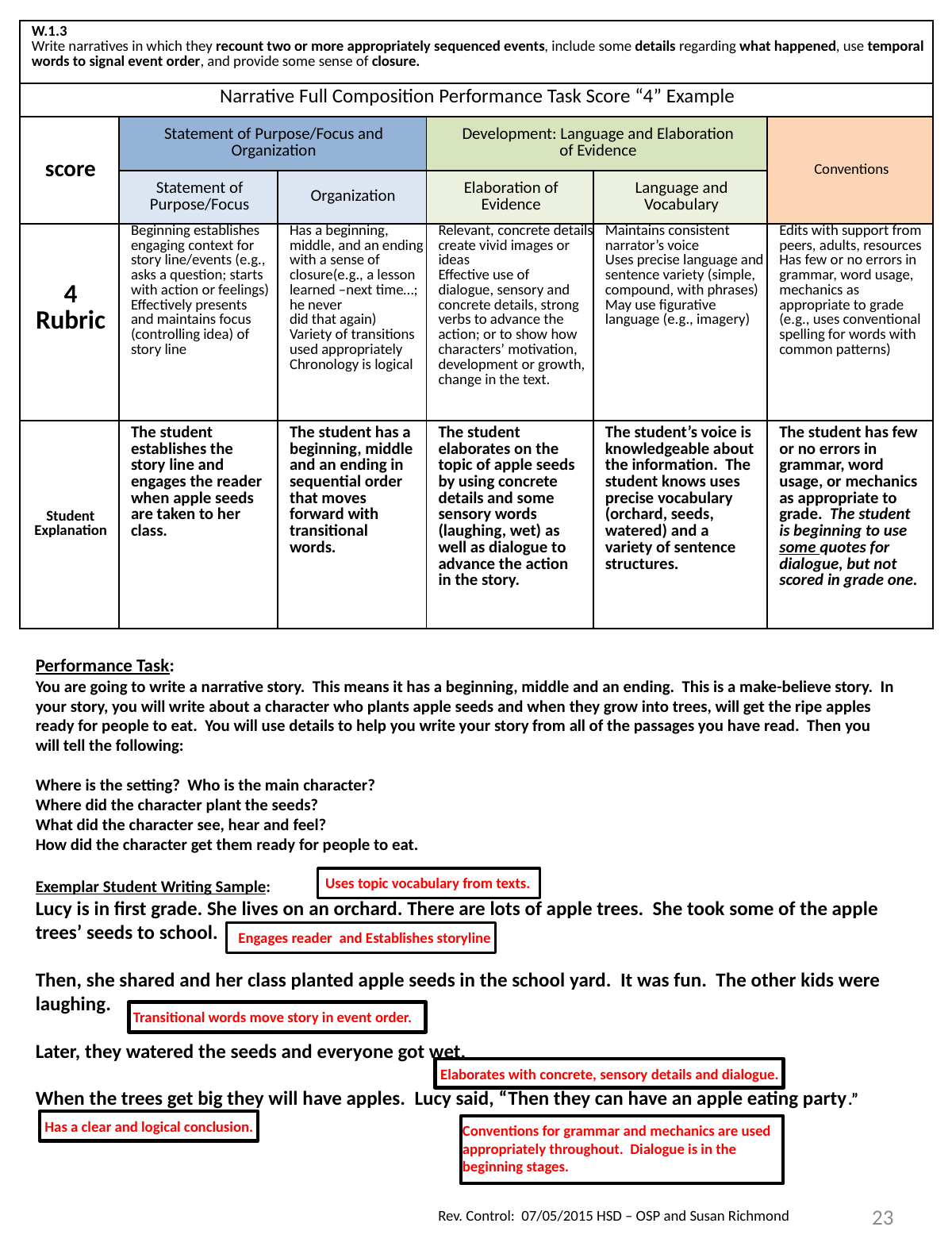

| W.1.3 Write narratives in which they recount two or more appropriately sequenced events, include some details regarding what happened, use temporal words to signal event order, and provide some sense of closure. |  |  |  |  |  |
| --- | --- | --- | --- | --- | --- |
| Narrative Full Composition Performance Task Score “4” Example |  |  |  |  |  |
| score | Statement of Purpose/Focus and Organization |  | Development: Language and Elaboration of Evidence |  | Conventions |
|  | Statement of Purpose/Focus | Organization | Elaboration of Evidence | Language and Vocabulary |  |
| 4 Rubric | Beginning establishes engaging context for story line/events (e.g., asks a question; starts with action or feelings) Effectively presents and maintains focus (controlling idea) of story line | Has a beginning, middle, and an ending with a sense of closure(e.g., a lesson learned –next time…; he never did that again) Variety of transitions used appropriately Chronology is logical | Relevant, concrete details create vivid images or ideas Effective use of dialogue, sensory and concrete details, strong verbs to advance the action; or to show how characters’ motivation, development or growth, change in the text. | Maintains consistent narrator’s voice Uses precise language and sentence variety (simple, compound, with phrases) May use figurative language (e.g., imagery) | Edits with support from peers, adults, resources Has few or no errors in grammar, word usage, mechanics as appropriate to grade (e.g., uses conventional spelling for words with common patterns) |
| Student Explanation | The student establishes the story line and engages the reader when apple seeds are taken to her class. | The student has a beginning, middle and an ending in sequential order that moves forward with transitional words. | The student elaborates on the topic of apple seeds by using concrete details and some sensory words (laughing, wet) as well as dialogue to advance the action in the story. | The student’s voice is knowledgeable about the information. The student knows uses precise vocabulary (orchard, seeds, watered) and a variety of sentence structures. | The student has few or no errors in grammar, word usage, or mechanics as appropriate to grade. The student is beginning to use some quotes for dialogue, but not scored in grade one. |
Performance Task:
You are going to write a narrative story.  This means it has a beginning, middle and an ending.  This is a make-believe story.  In your story, you will write about a character who plants apple seeds and when they grow into trees, will get the ripe apples ready for people to eat.  You will use details to help you write your story from all of the passages you have read.  Then you will tell the following:

Where is the setting?  Who is the main character?
Where did the character plant the seeds?
What did the character see, hear and feel?
How did the character get them ready for people to eat.

Exemplar Student Writing Sample:
Lucy is in first grade. She lives on an orchard. There are lots of apple trees.  She took some of the apple trees’ seeds to school.

Then, she shared and her class planted apple seeds in the school yard.  It was fun.  The other kids were laughing.

Later, they watered the seeds and everyone got wet.

When the trees get big they will have apples.  Lucy said, “Then they can have an apple eating party.”

Uses topic vocabulary from texts.
Engages reader  and Establishes storyline
Transitional words move story in event order.
Elaborates with concrete, sensory details and dialogue.
Has a clear and logical conclusion.

Conventions for grammar and mechanics are used appropriately throughout.  Dialogue is in the beginning stages.

23